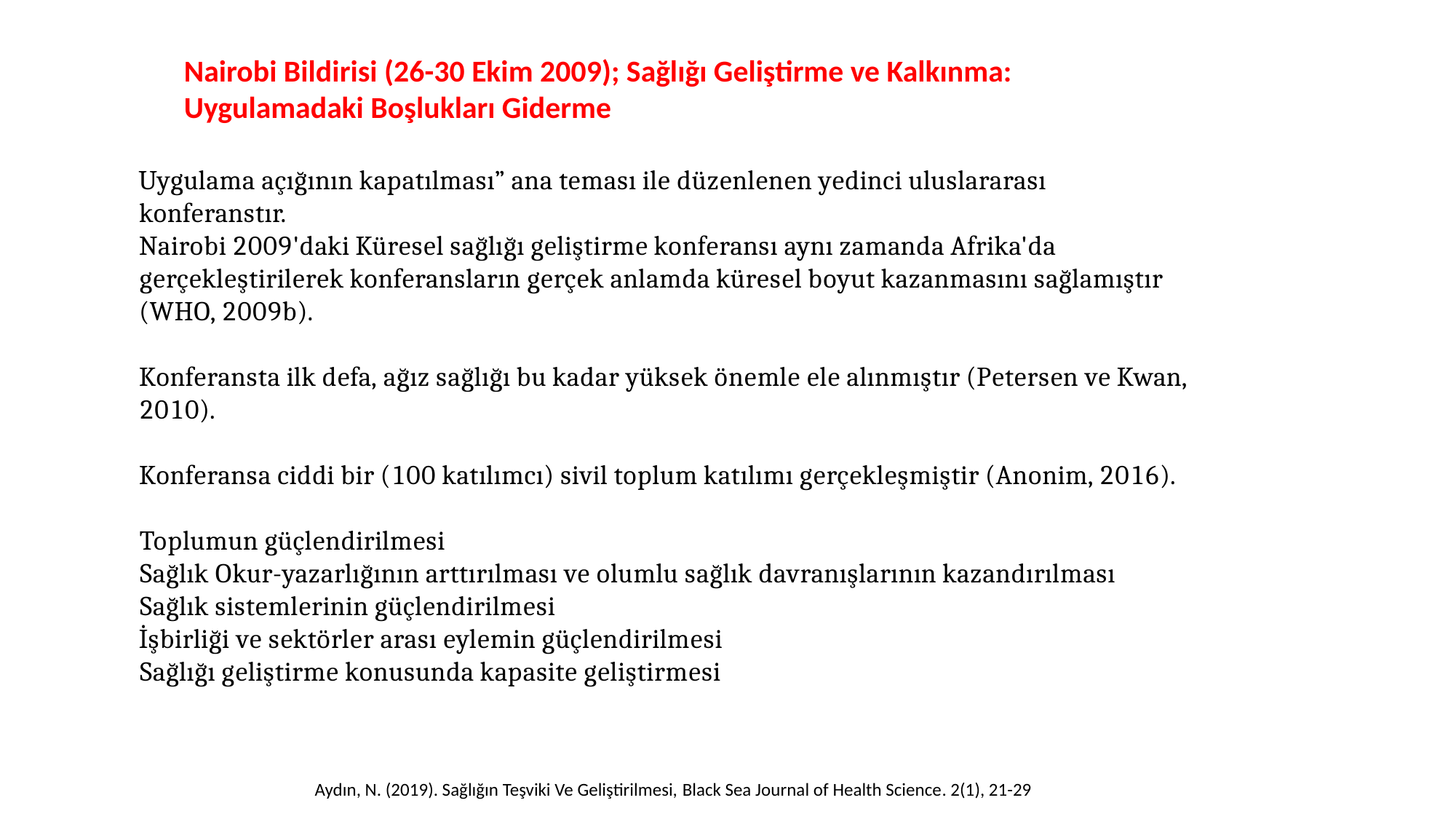

Nairobi Bildirisi (26-30 Ekim 2009); Sağlığı Geliştirme ve Kalkınma: Uygulamadaki Boşlukları Giderme
Uygulama açığının kapatılması” ana teması ile düzenlenen yedinci uluslararası konferanstır.
Nairobi 2009'daki Küresel sağlığı geliştirme konferansı aynı zamanda Afrika'da gerçekleştirilerek konferansların gerçek anlamda küresel boyut kazanmasını sağlamıştır (WHO, 2009b).

Konferansta ilk defa, ağız sağlığı bu kadar yüksek önemle ele alınmıştır (Petersen ve Kwan, 2010).

Konferansa ciddi bir (100 katılımcı) sivil toplum katılımı gerçekleşmiştir (Anonim, 2016).

Toplumun güçlendirilmesi
Sağlık Okur-yazarlığının arttırılması ve olumlu sağlık davranışlarının kazandırılması
Sağlık sistemlerinin güçlendirilmesi
İşbirliği ve sektörler arası eylemin güçlendirilmesi
Sağlığı geliştirme konusunda kapasite geliştirmesi

Aydın, N. (2019). Sağlığın Teşviki Ve Geliştirilmesi, Black Sea Journal of Health Science. 2(1), 21-29